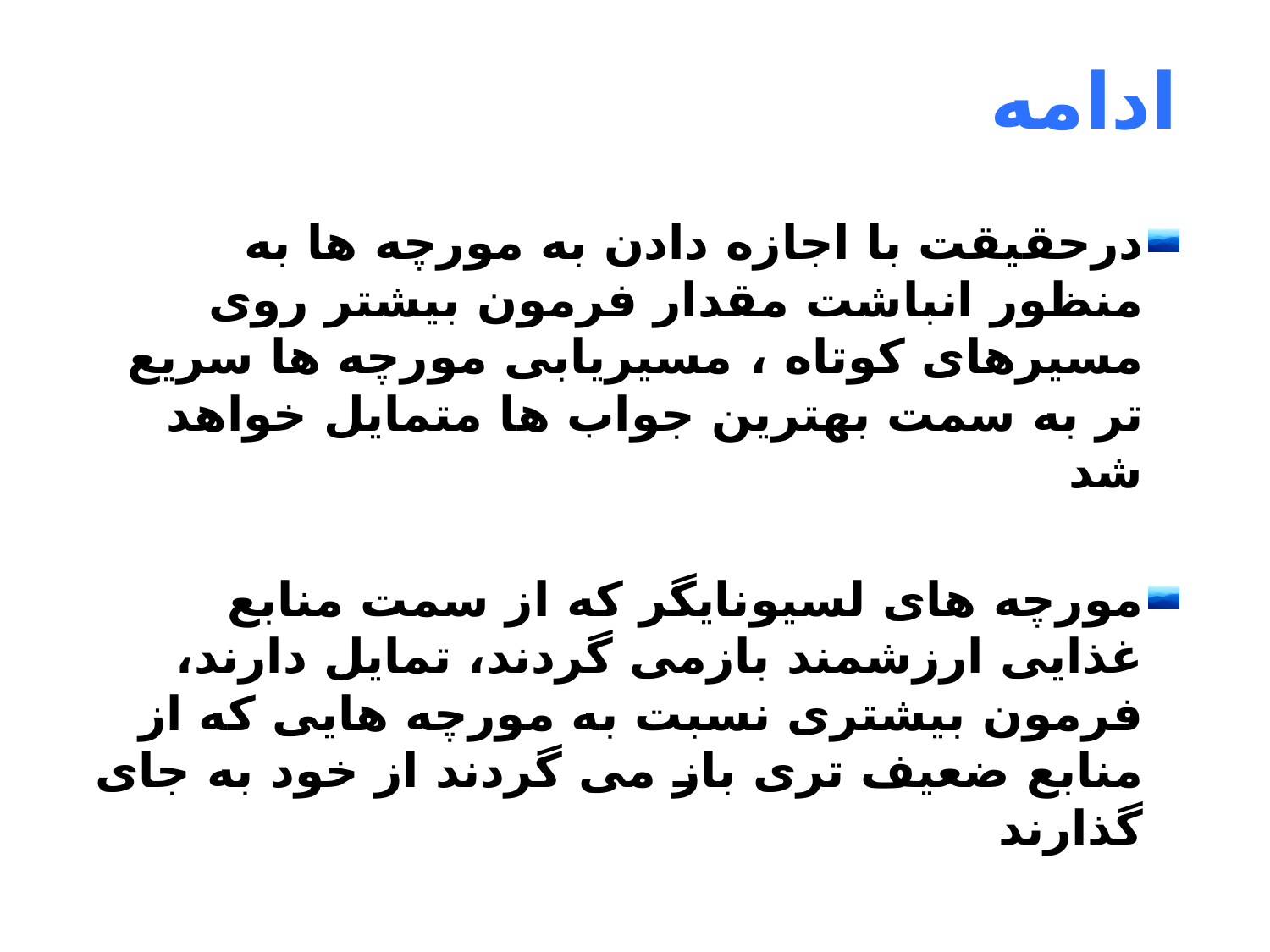

# ادامه
درحقیقت با اجازه دادن به مورچه ها به منظور انباشت مقدار فرمون بیشتر روی مسیرهای کوتاه ، مسیریابی مورچه ها سریع تر به سمت بهترین جواب ها متمایل خواهد شد

مورچه های لسیونایگر که از سمت منابع غذایی ارزشمند بازمی گردند، تمایل دارند، فرمون بیشتری نسبت به مورچه هایی که از منابع ضعیف تری باز می گردند از خود به جای گذارند